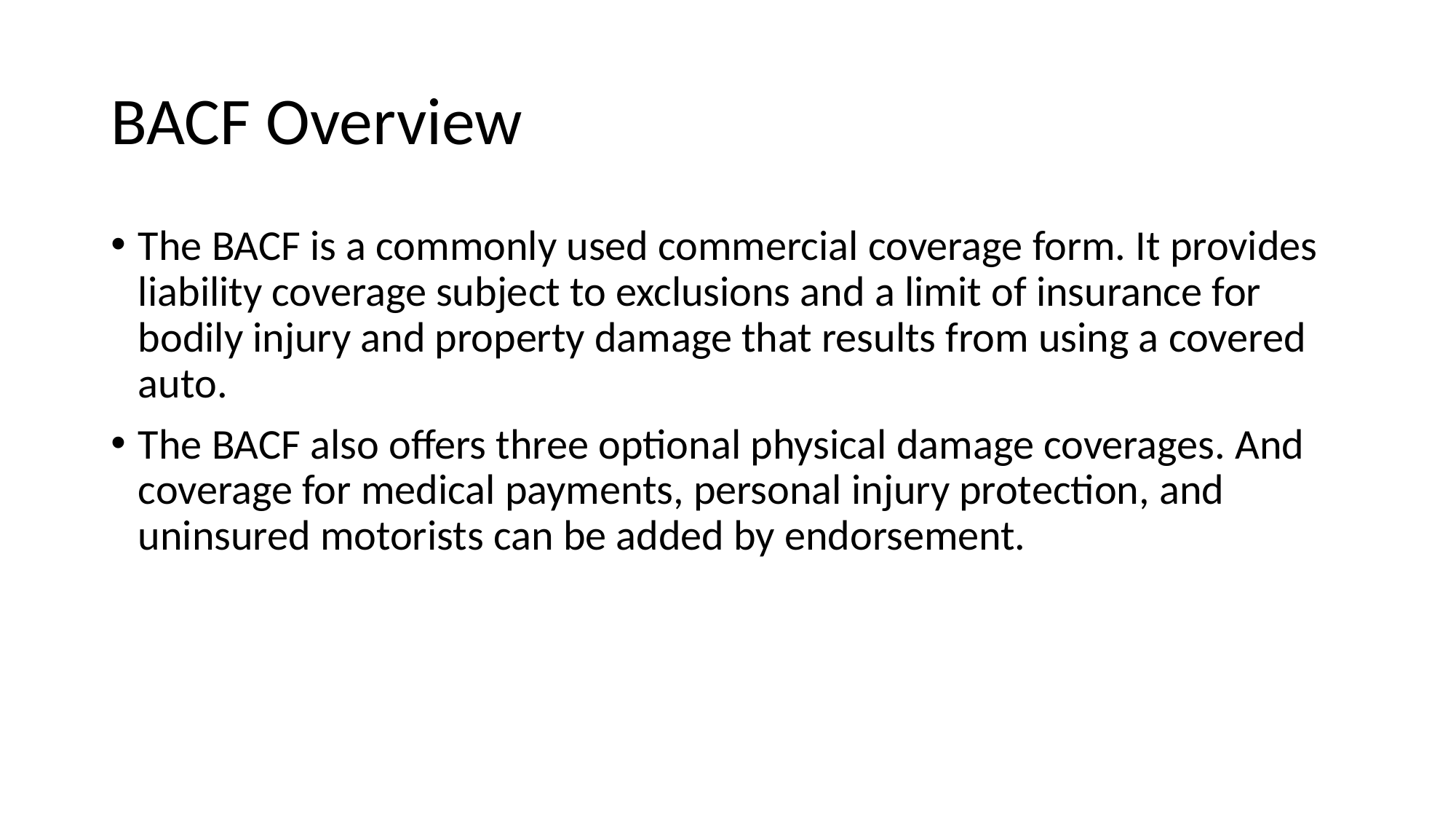

# BACF Overview
The BACF is a commonly used commercial coverage form. It provides liability coverage subject to exclusions and a limit of insurance for bodily injury and property damage that results from using a covered auto.
The BACF also offers three optional physical damage coverages. And coverage for medical payments, personal injury protection, and uninsured motorists can be added by endorsement.